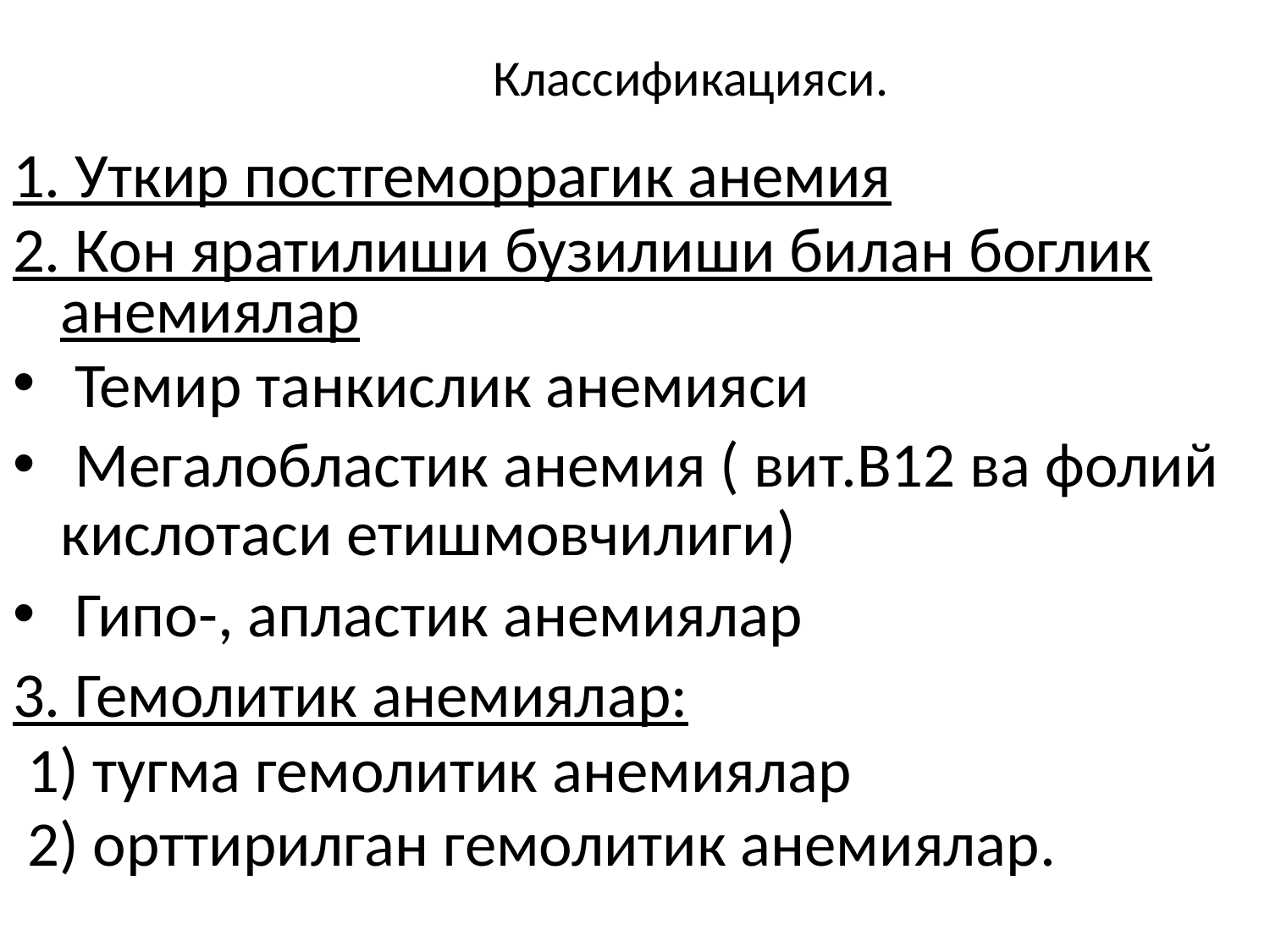

# Классификацияси.
1. Уткир постгеморрагик анемия
2. Кон яратилиши бузилиши билан боглик анемиялар
 Темир танкислик анемияси
 Мегалобластик анемия ( вит.В12 ва фолий кислотаси етишмовчилиги)
 Гипо-, апластик анемиялар
3. Гемолитик анемиялар:
 1) тугма гемолитик анемиялар
 2) орттирилган гемолитик анемиялар.